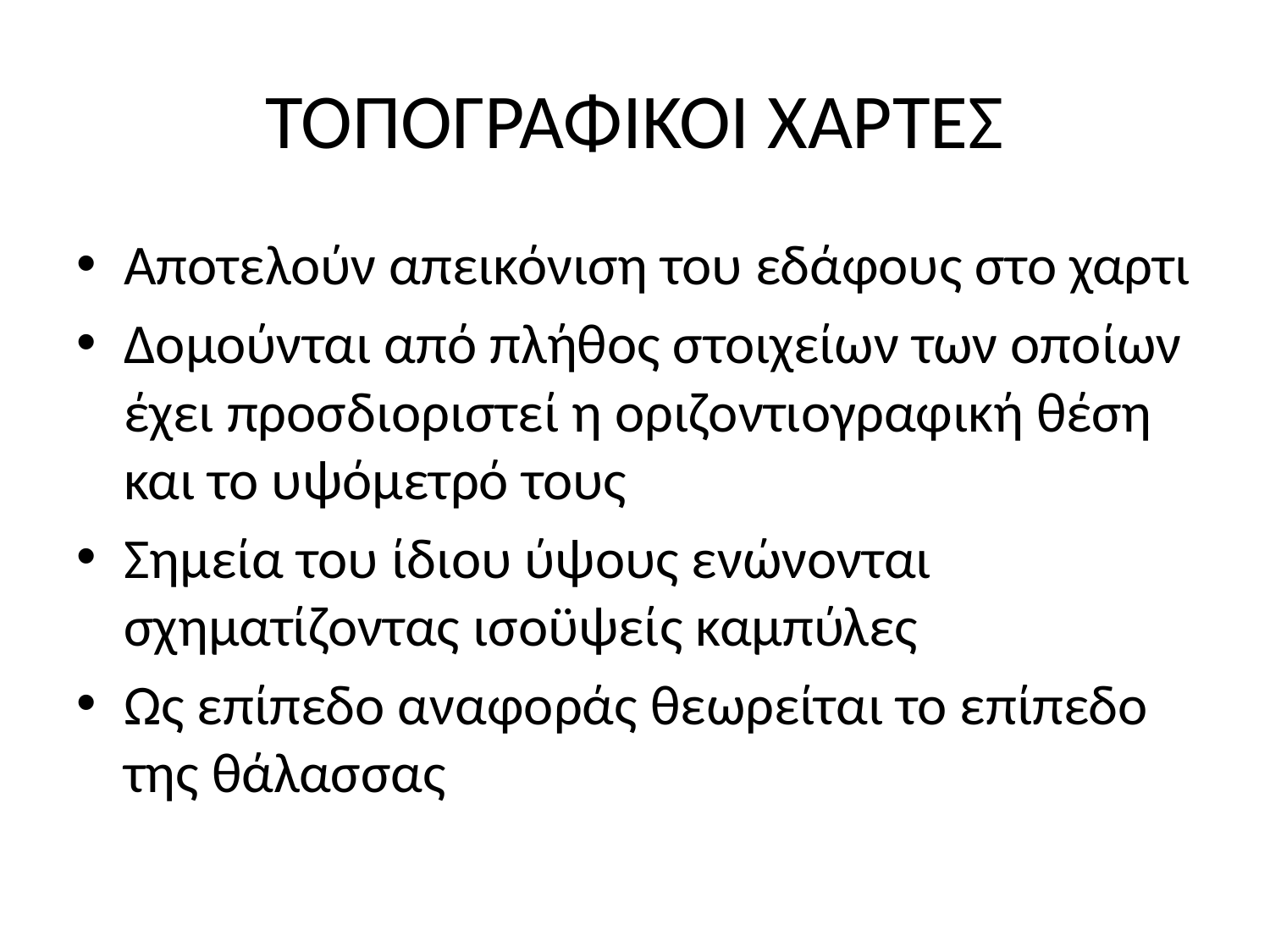

# ΤΟΠΟΓΡΑΦΙΚΟΙ ΧΑΡΤΕΣ
Αποτελούν απεικόνιση του εδάφους στο χαρτι
Δομούνται από πλήθος στοιχείων των οποίων έχει προσδιοριστεί η οριζοντιογραφική θέση και το υψόμετρό τους
Σημεία του ίδιου ύψους ενώνονται σχηματίζοντας ισοϋψείς καμπύλες
Ως επίπεδο αναφοράς θεωρείται το επίπεδο της θάλασσας